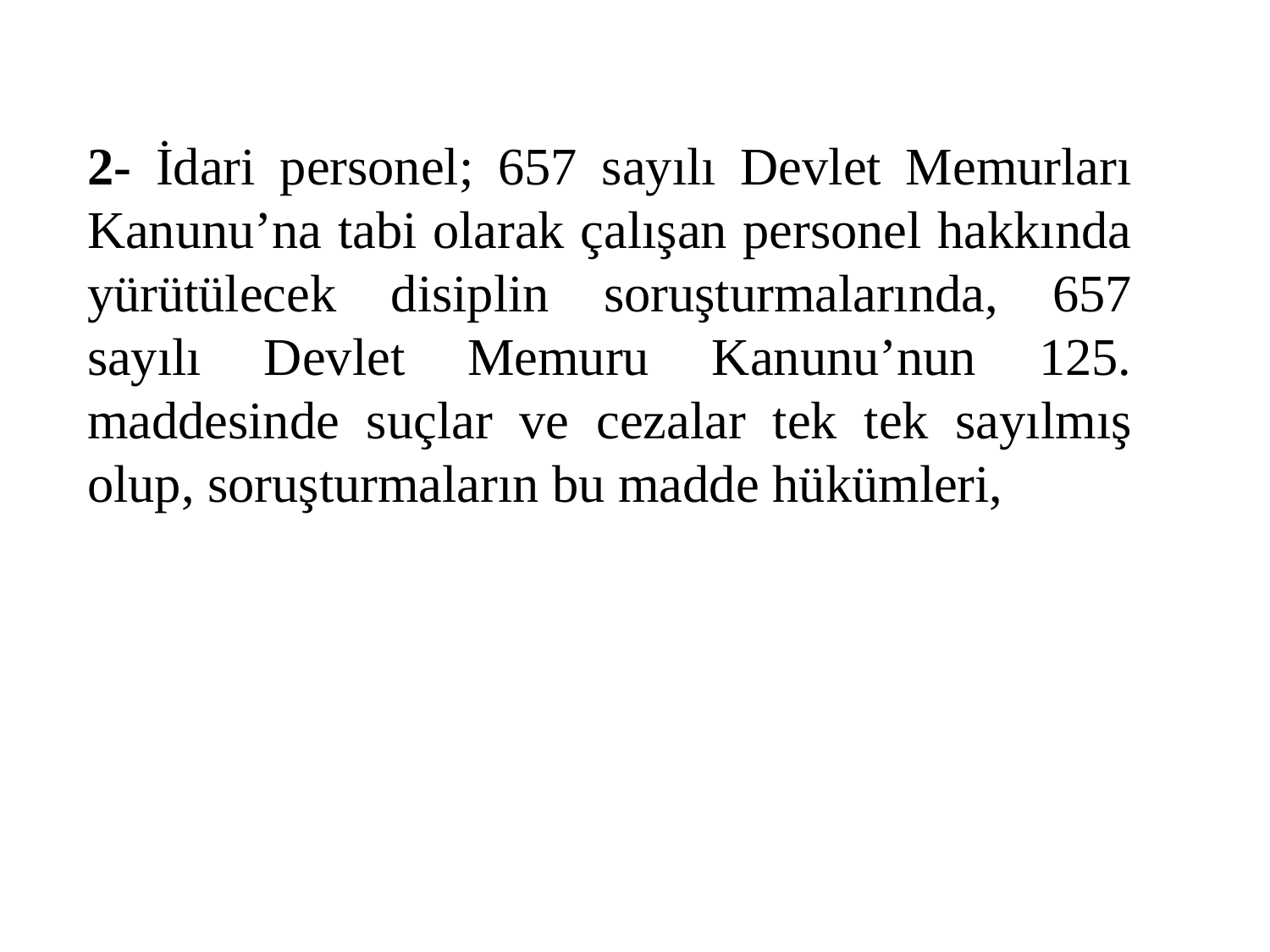

2- İdari personel; 657 sayılı Devlet Memurları Kanunu’na tabi olarak çalışan personel hakkında yürütülecek disiplin soruşturmalarında, 657 sayılı Devlet Memuru Kanunu’nun 125. maddesinde suçlar ve cezalar tek tek sayılmış olup, soruşturmaların bu madde hükümleri,